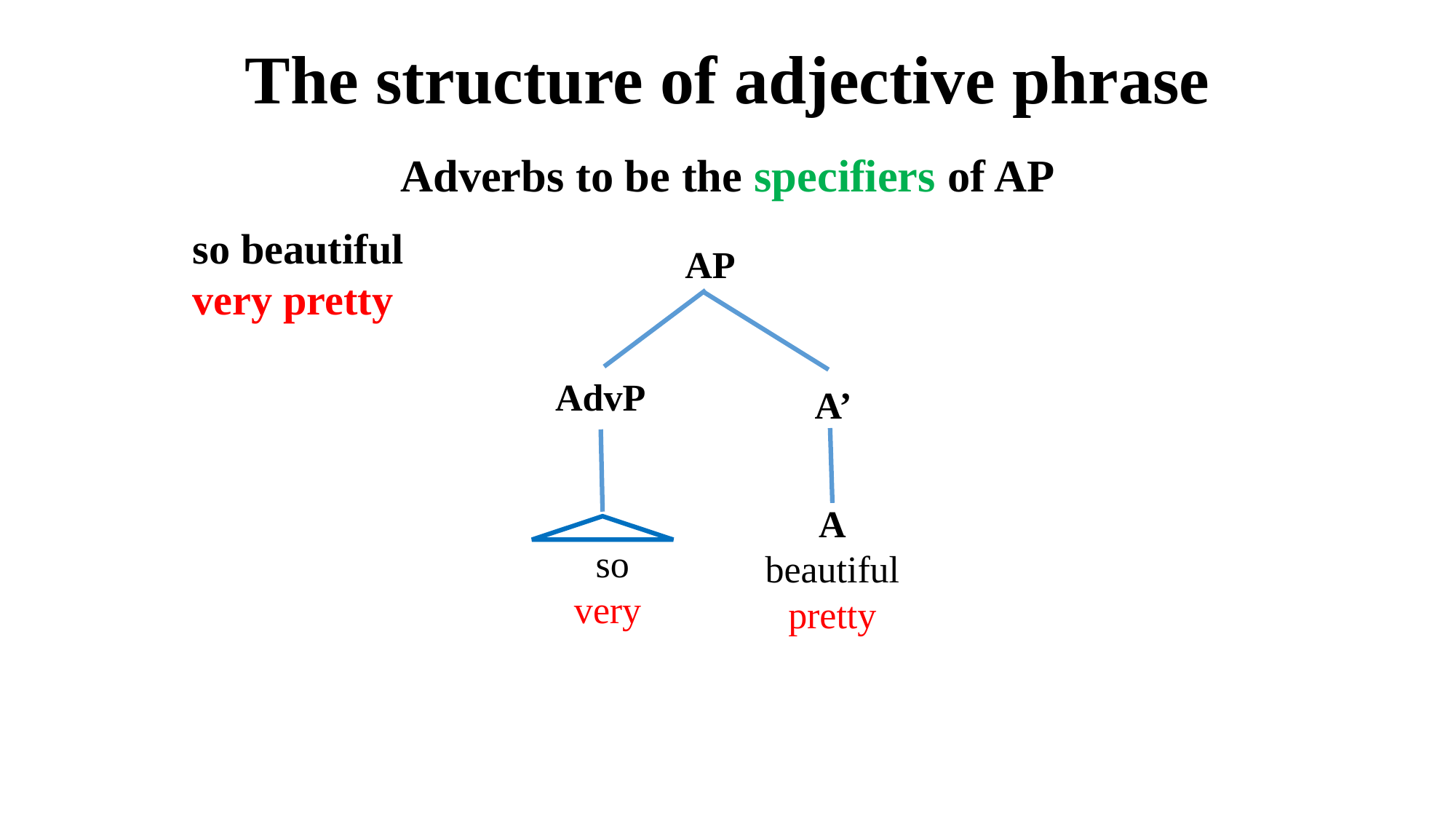

# The structure of adjective phrase
Adverbs to be the specifiers of AP

so beautiful
very pretty
AP
AdvP
A’
A
beautiful
pretty

so
very